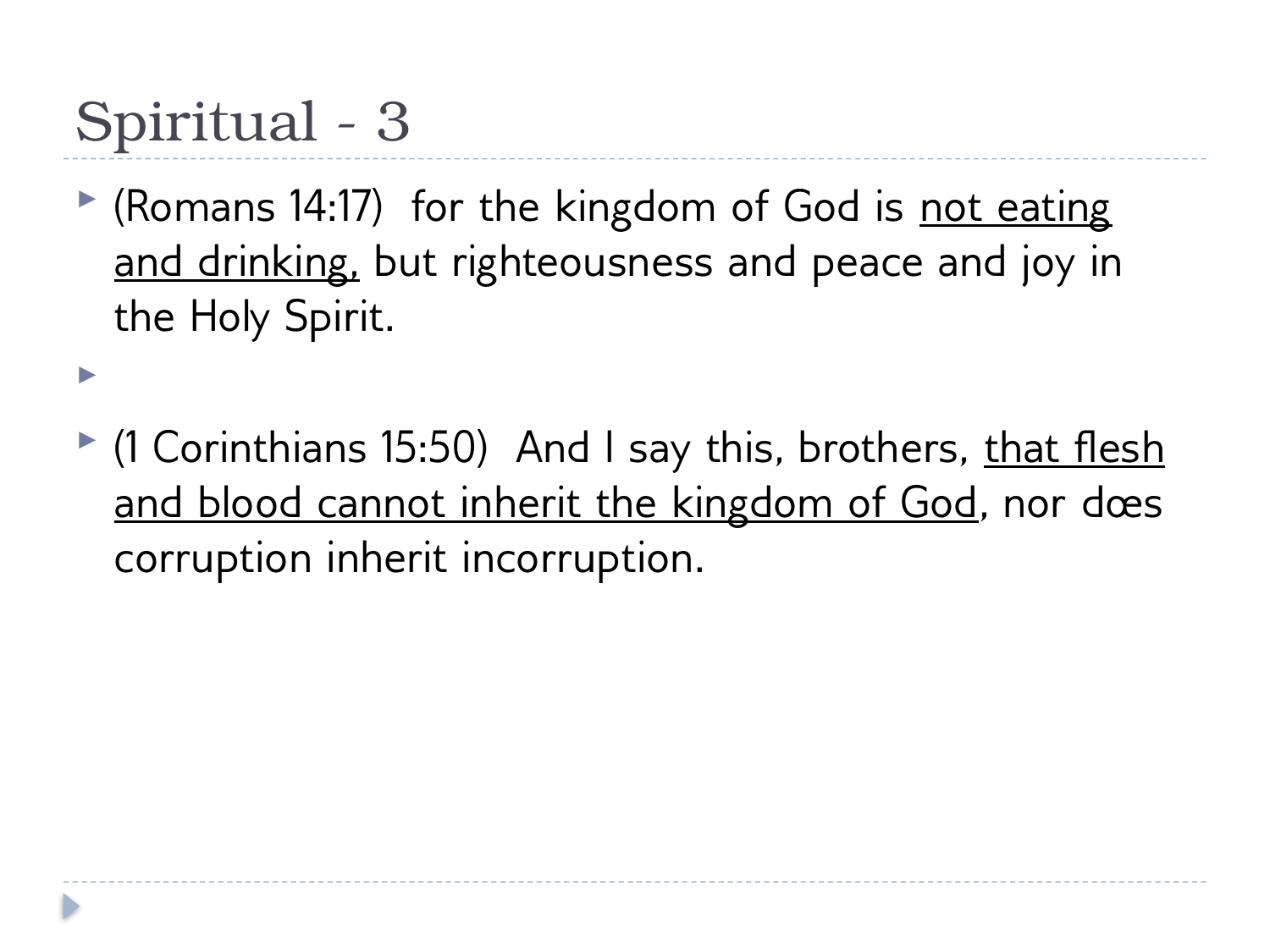

# Spiritual - 3
(Romans 14:17)  for the kingdom of God is not eating and drinking, but righteousness and peace and joy in the Holy Spirit.

(1 Corinthians 15:50)  And I say this, brothers, that flesh and blood cannot inherit the kingdom of God, nor does corruption inherit incorruption.